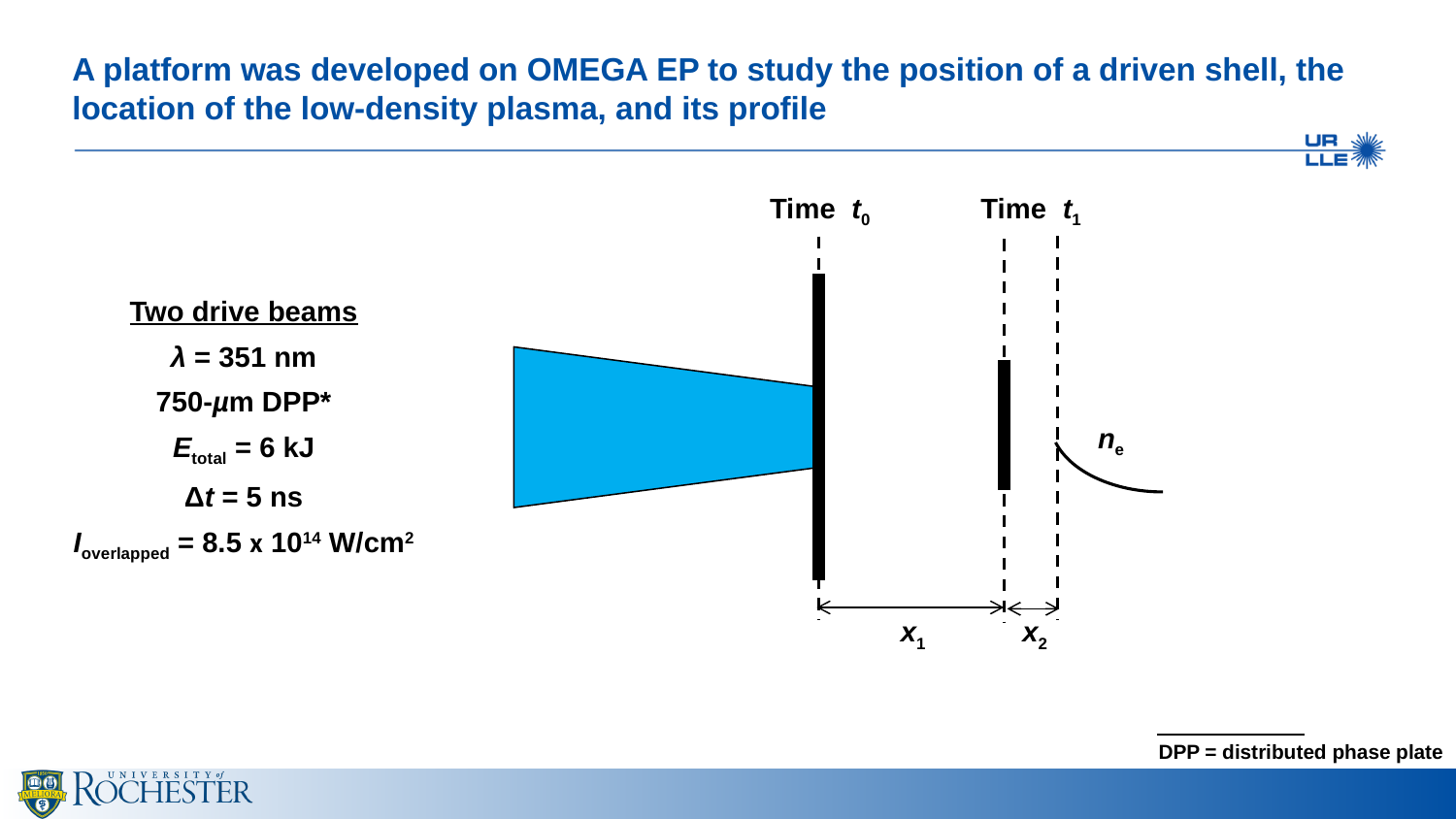

# A platform was developed on OMEGA EP to study the position of a driven shell, the location of the low-density plasma, and its profile
Time  t1
Time  t0

ne
x1
x2
Two drive beams
λ = 351 nm
750-µm DPP*
Etotal = 6 kJ
Δt = 5 ns
Ioverlapped = 8.5 x 1014 W/cm2

DPP = distributed phase plate